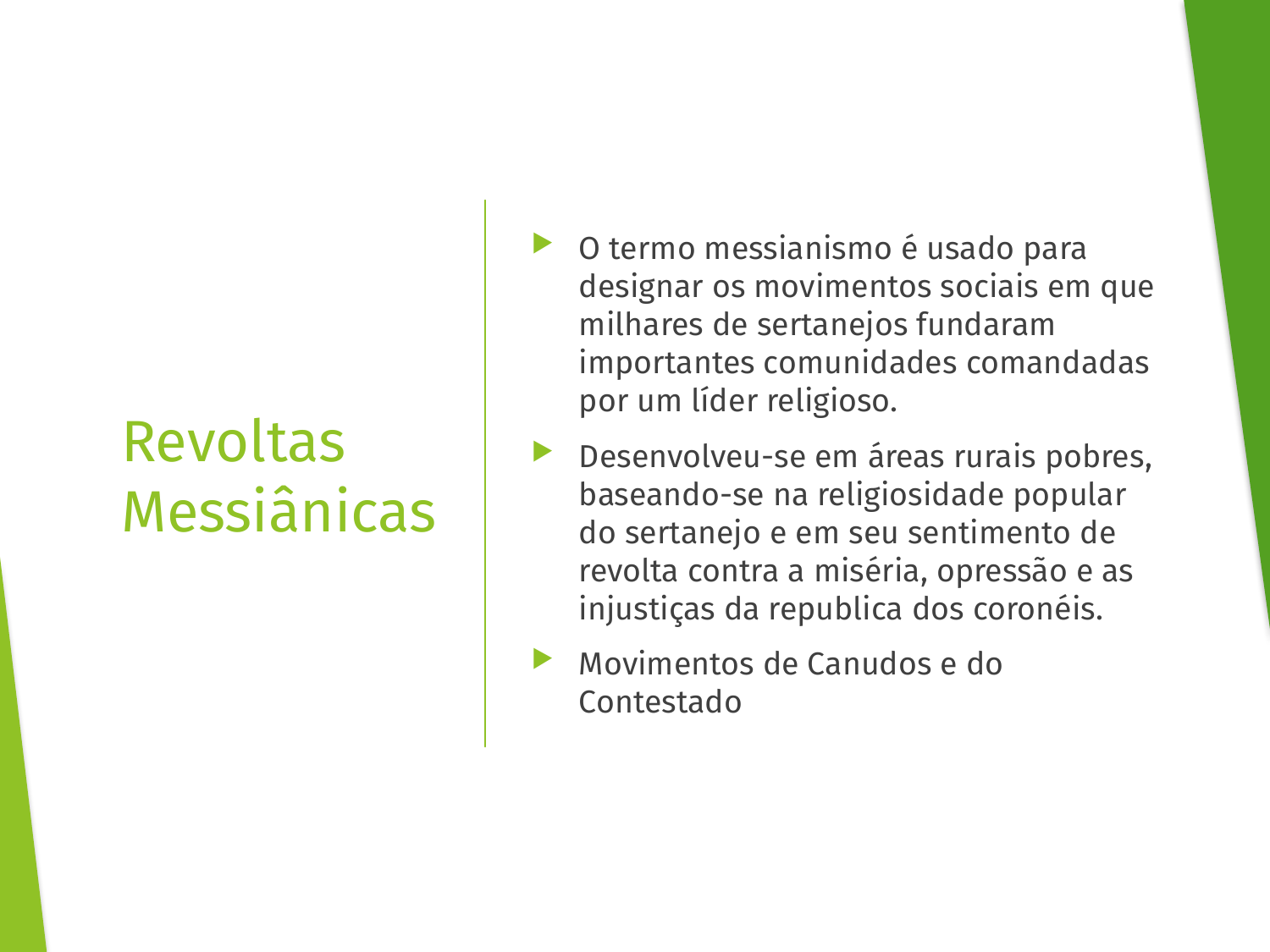

O termo messianismo é usado para designar os movimentos sociais em que milhares de sertanejos fundaram importantes comunidades comandadas por um líder religioso.
Desenvolveu-se em áreas rurais pobres, baseando-se na religiosidade popular do sertanejo e em seu sentimento de revolta contra a miséria, opressão e as injustiças da republica dos coronéis.
Movimentos de Canudos e do Contestado
# Revoltas Messiânicas